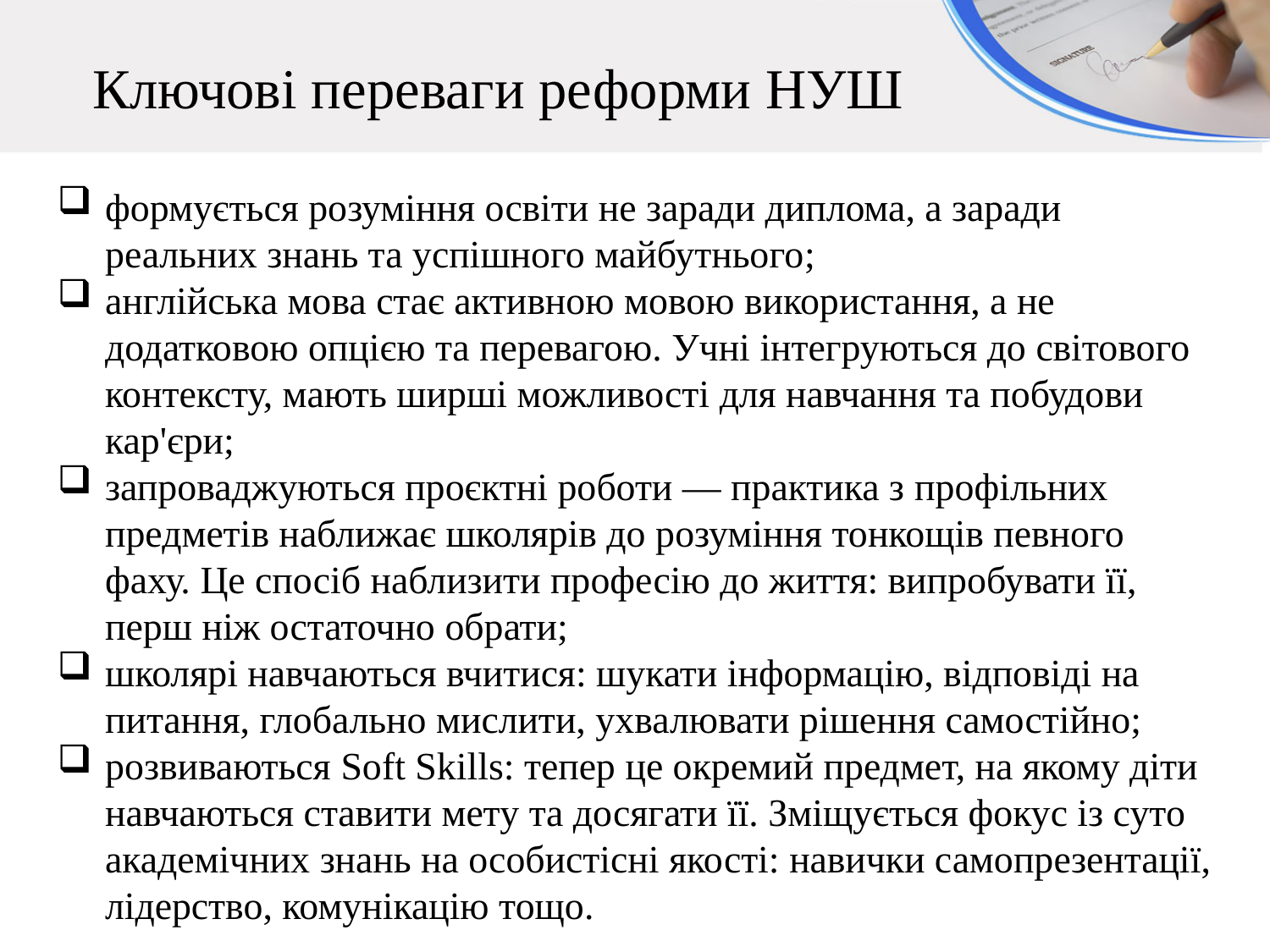

Ключові переваги реформи НУШ
формується розуміння освіти не заради диплома, а заради реальних знань та успішного майбутнього;
англійська мова стає активною мовою використання, а не додатковою опцією та перевагою. Учні інтегруються до світового контексту, мають ширші можливості для навчання та побудови кар'єри;
запроваджуються проєктні роботи — практика з профільних предметів наближає школярів до розуміння тонкощів певного фаху. Це спосіб наблизити професію до життя: випробувати її, перш ніж остаточно обрати;
школярі навчаються вчитися: шукати інформацію, відповіді на питання, глобально мислити, ухвалювати рішення самостійно;
розвиваються Soft Skills: тепер це окремий предмет, на якому діти навчаються ставити мету та досягати її. Зміщується фокус із суто академічних знань на особистісні якості: навички самопрезентації, лідерство, комунікацію тощо.